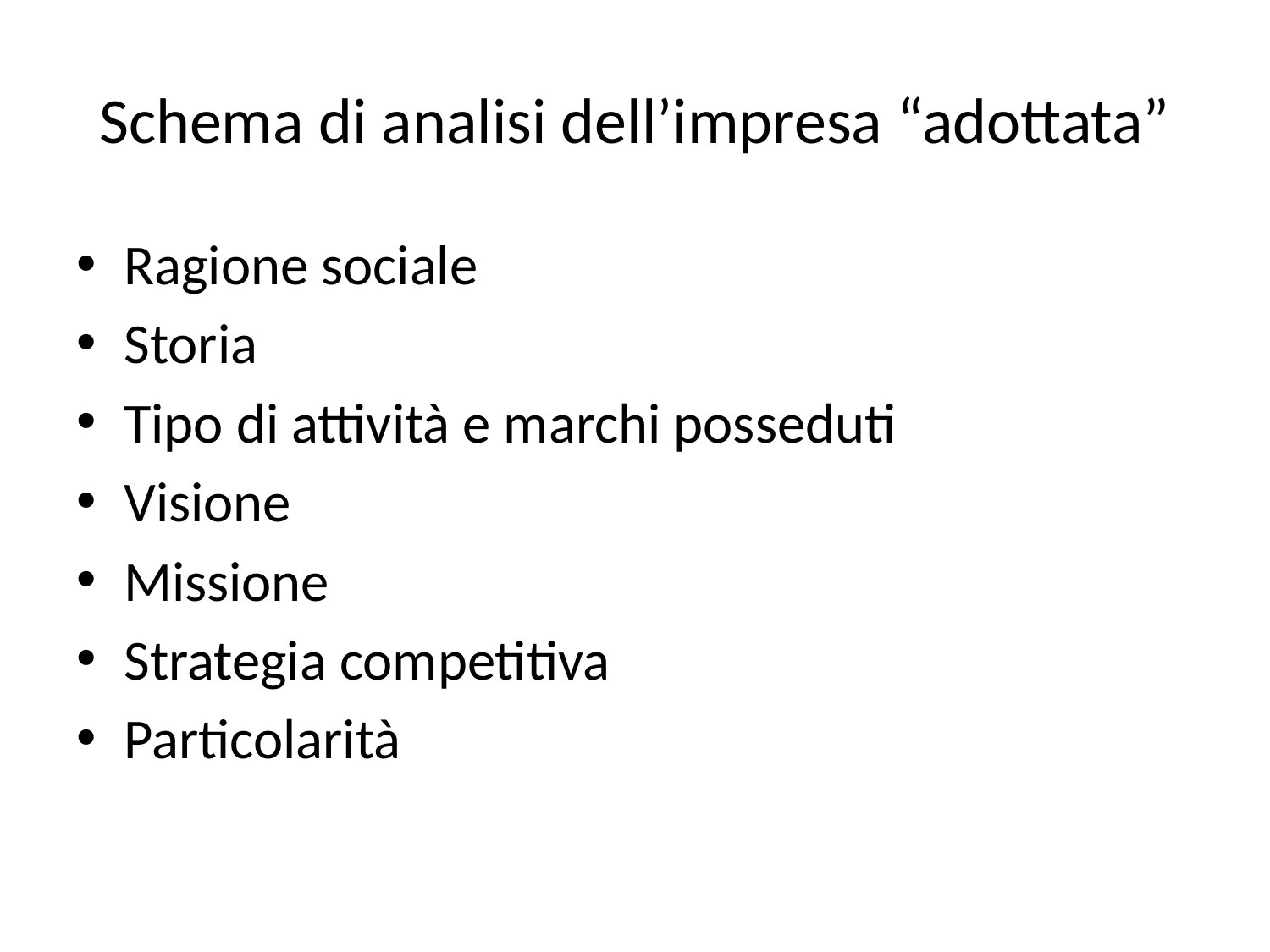

# Schema di analisi dell’impresa “adottata”
Ragione sociale
Storia
Tipo di attività e marchi posseduti
Visione
Missione
Strategia competitiva
Particolarità